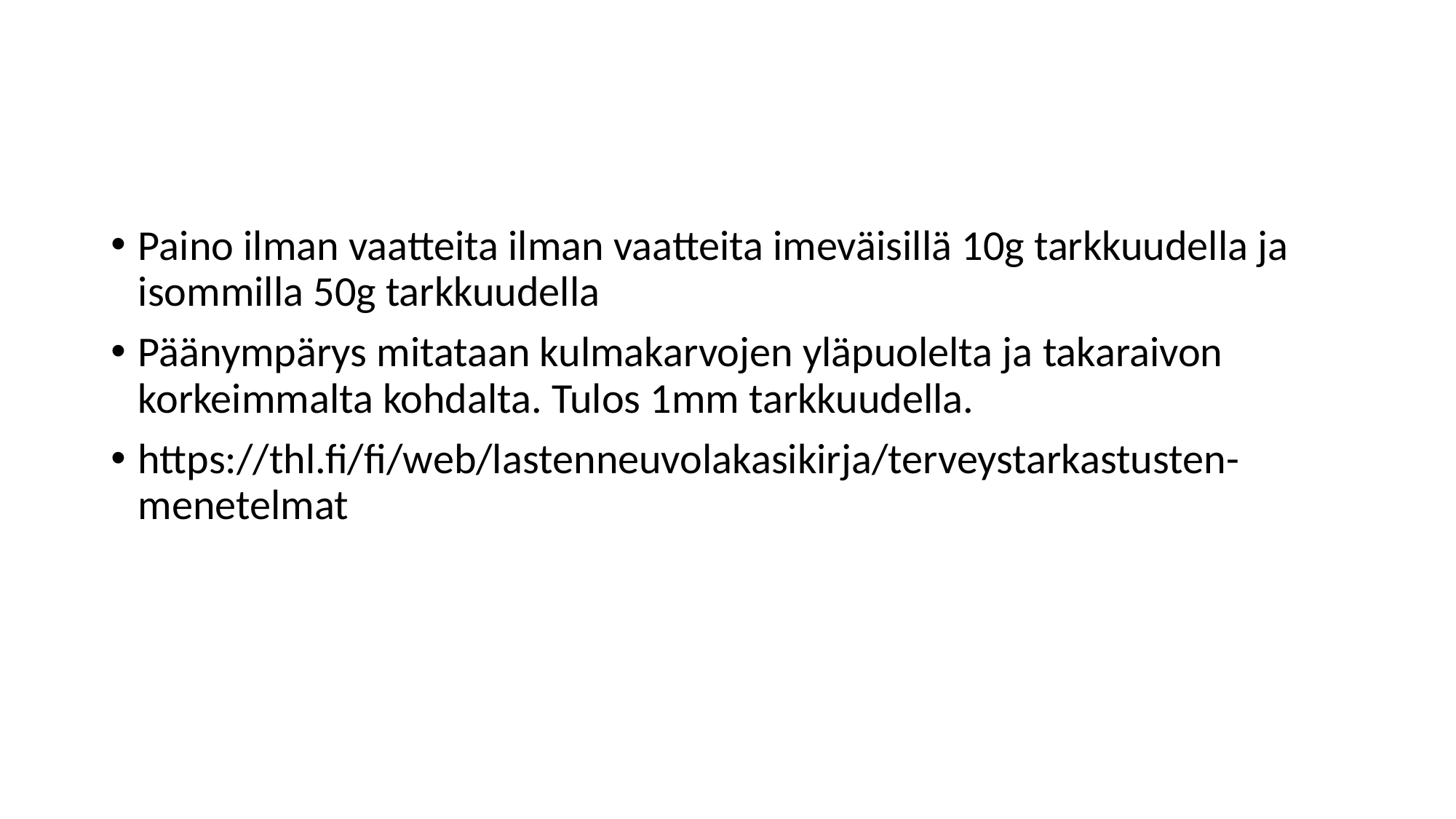

#
Paino ilman vaatteita ilman vaatteita imeväisillä 10g tarkkuudella ja isommilla 50g tarkkuudella
Päänympärys mitataan kulmakarvojen yläpuolelta ja takaraivon korkeimmalta kohdalta. Tulos 1mm tarkkuudella.
https://thl.fi/fi/web/lastenneuvolakasikirja/terveystarkastusten-menetelmat